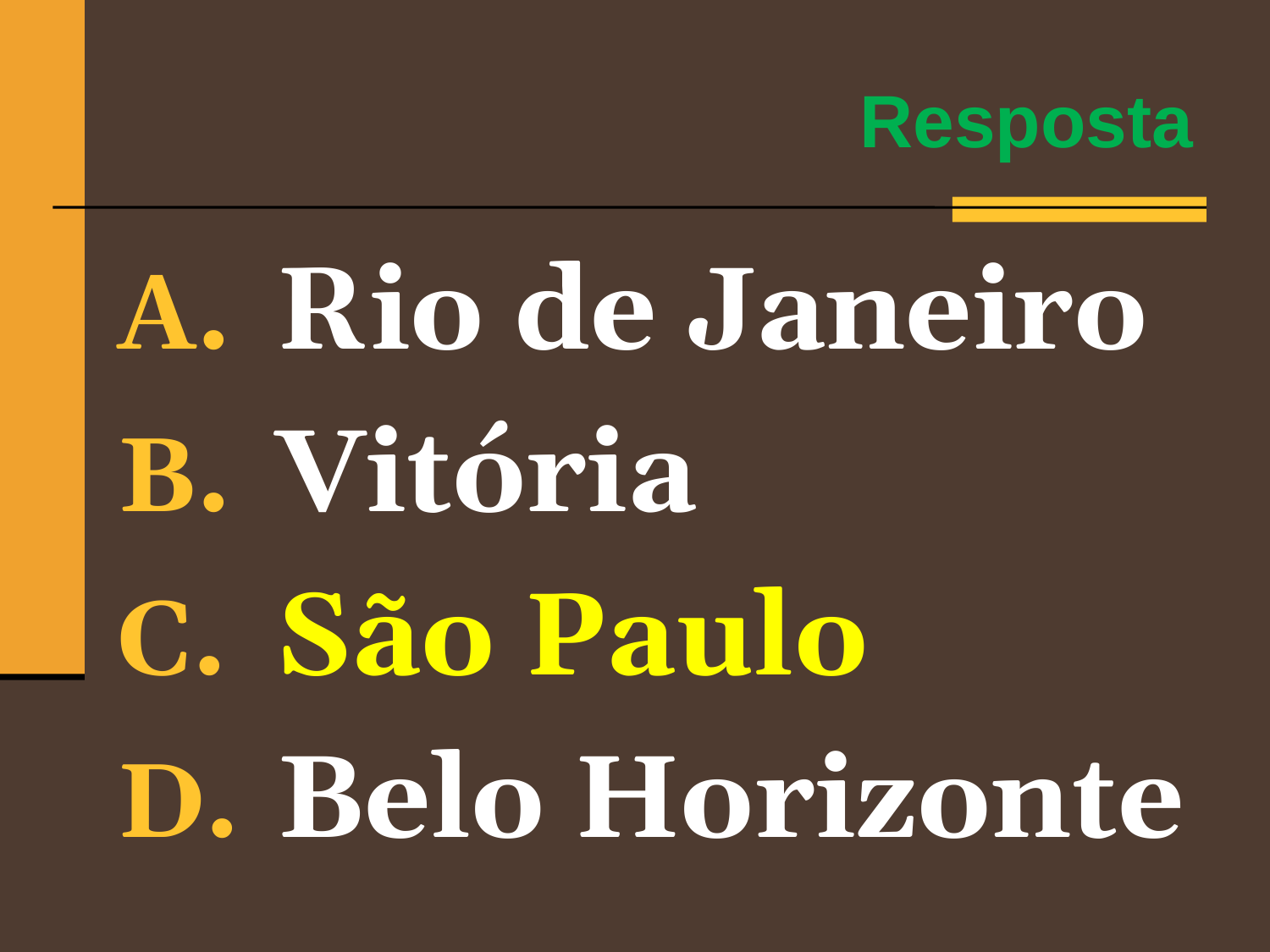

# Resposta
Rio de Janeiro
Vitória
São Paulo
Belo Horizonte